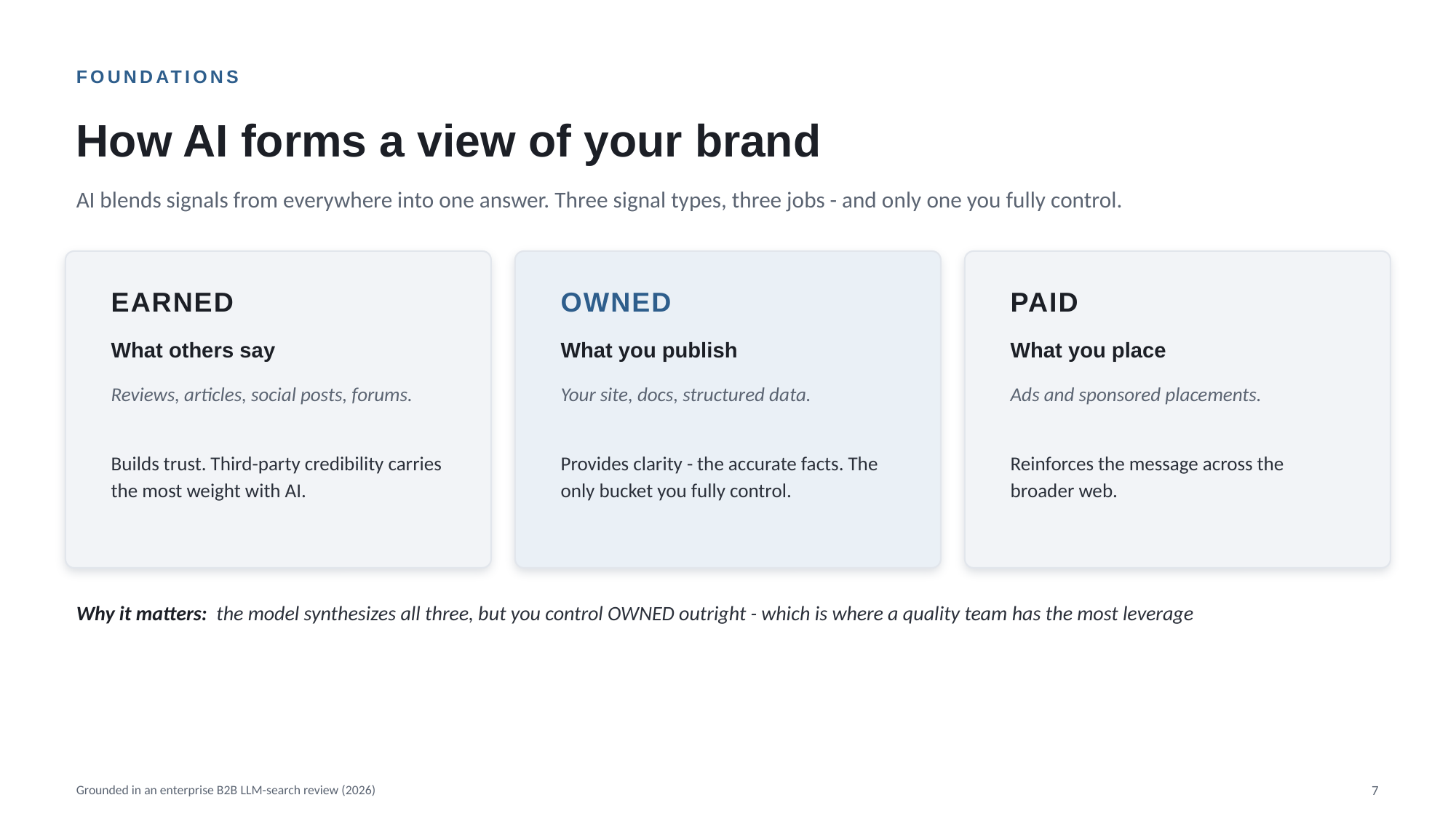

FOUNDATIONS
How AI forms a view of your brand
AI blends signals from everywhere into one answer. Three signal types, three jobs - and only one you fully control.

EARNED
OWNED
PAID
What others say
What you publish
What you place
Reviews, articles, social posts, forums.
Your site, docs, structured data.
Ads and sponsored placements.
Builds trust. Third-party credibility carries the most weight with AI.
Provides clarity - the accurate facts. The only bucket you fully control.
Reinforces the message across the broader web.
Why it matters:  the model synthesizes all three, but you control OWNED outright - which is where a quality team has the most leverage
Grounded in an enterprise B2B LLM-search review (2026)
7